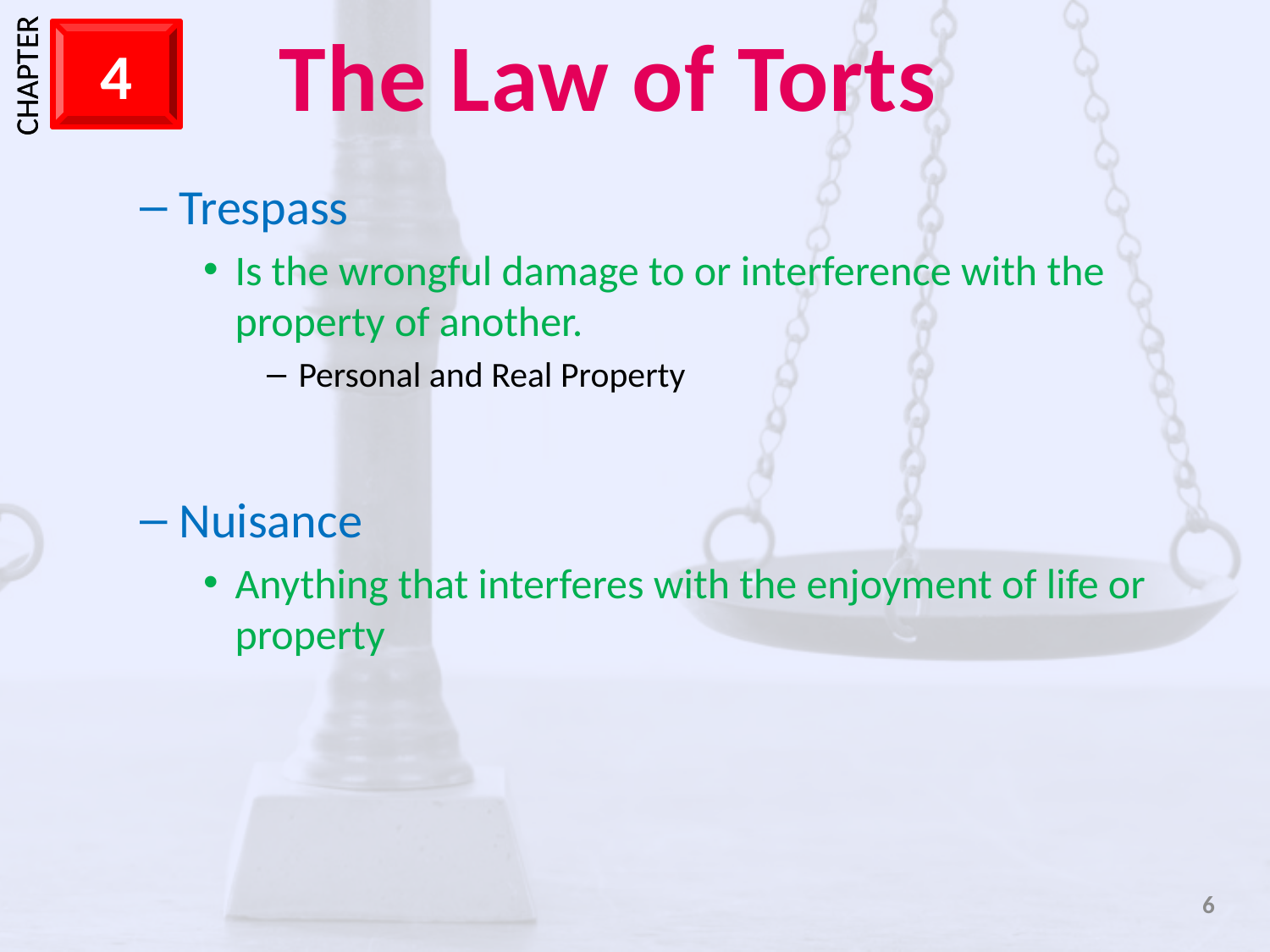

Trespass
Is the wrongful damage to or interference with the property of another.
Personal and Real Property

Nuisance
Anything that interferes with the enjoyment of life or property

6